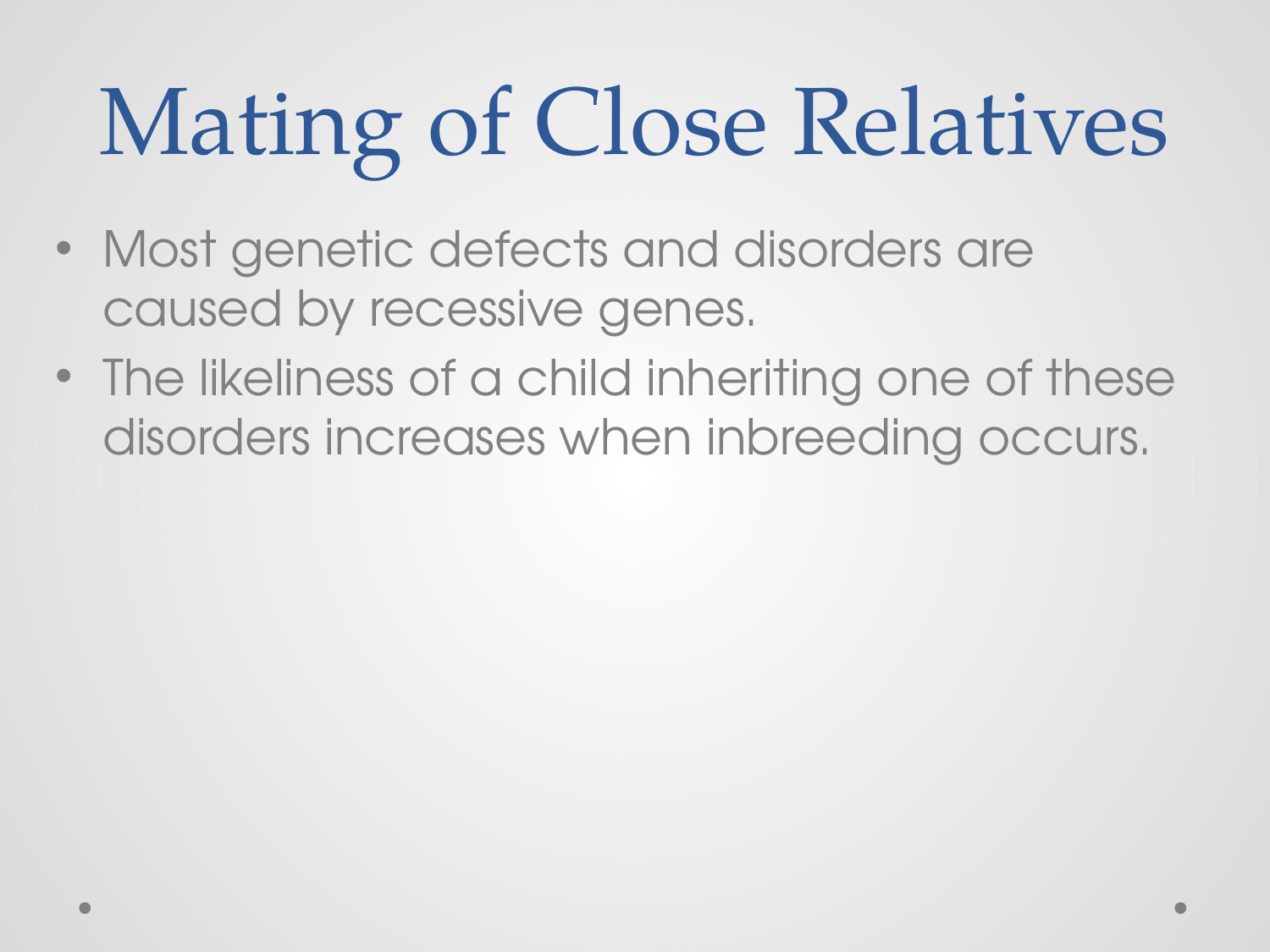

# Mating of Close Relatives
Most genetic defects and disorders are caused by recessive genes.
The likeliness of a child inheriting one of these disorders increases when inbreeding occurs.